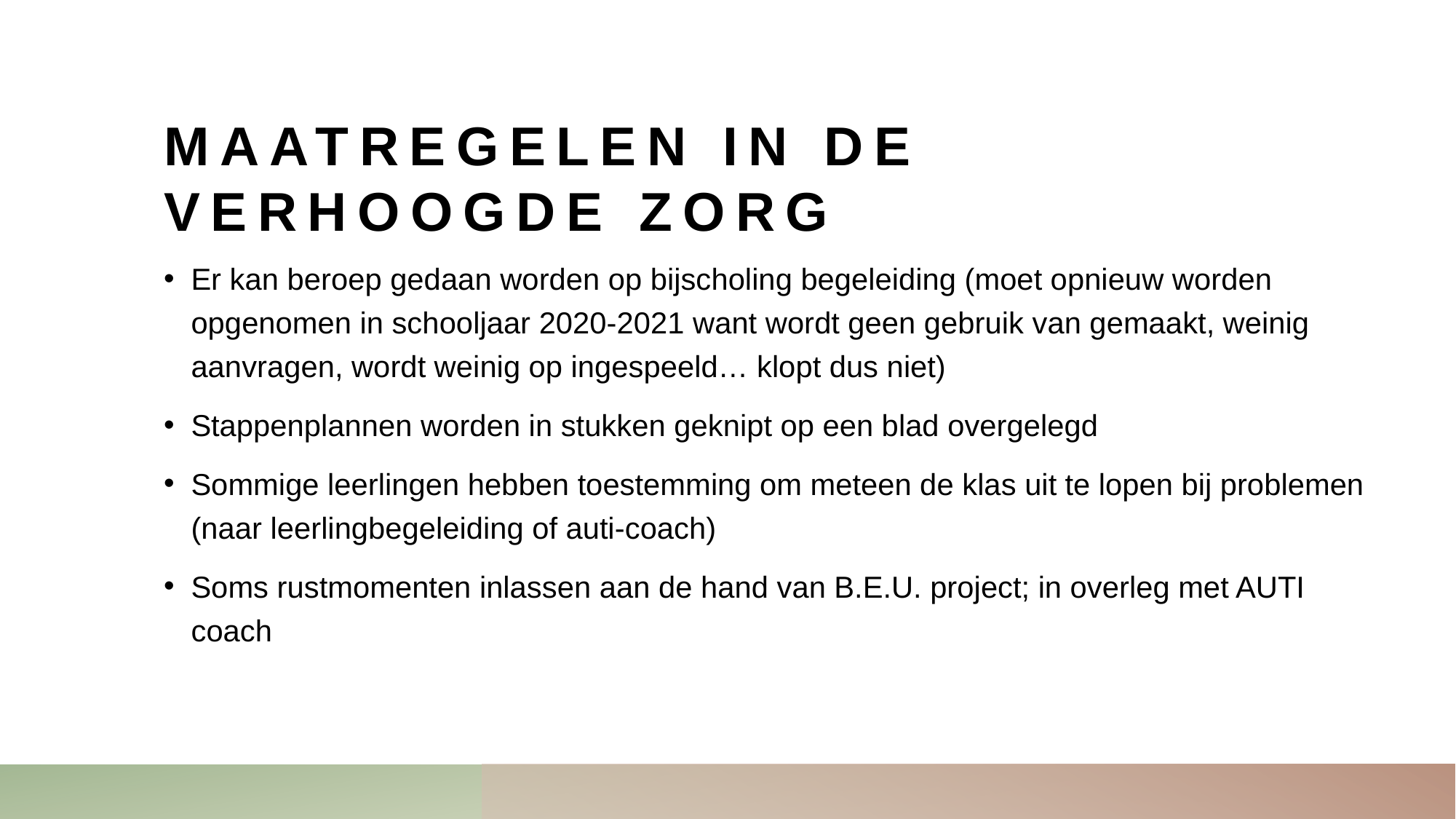

# Maatregelen in de verhoogde zorg
Er kan beroep gedaan worden op bijscholing begeleiding (moet opnieuw worden opgenomen in schooljaar 2020-2021 want wordt geen gebruik van gemaakt, weinig aanvragen, wordt weinig op ingespeeld… klopt dus niet)
Stappenplannen worden in stukken geknipt op een blad overgelegd
Sommige leerlingen hebben toestemming om meteen de klas uit te lopen bij problemen (naar leerlingbegeleiding of auti-coach)
Soms rustmomenten inlassen aan de hand van B.E.U. project; in overleg met AUTI coach